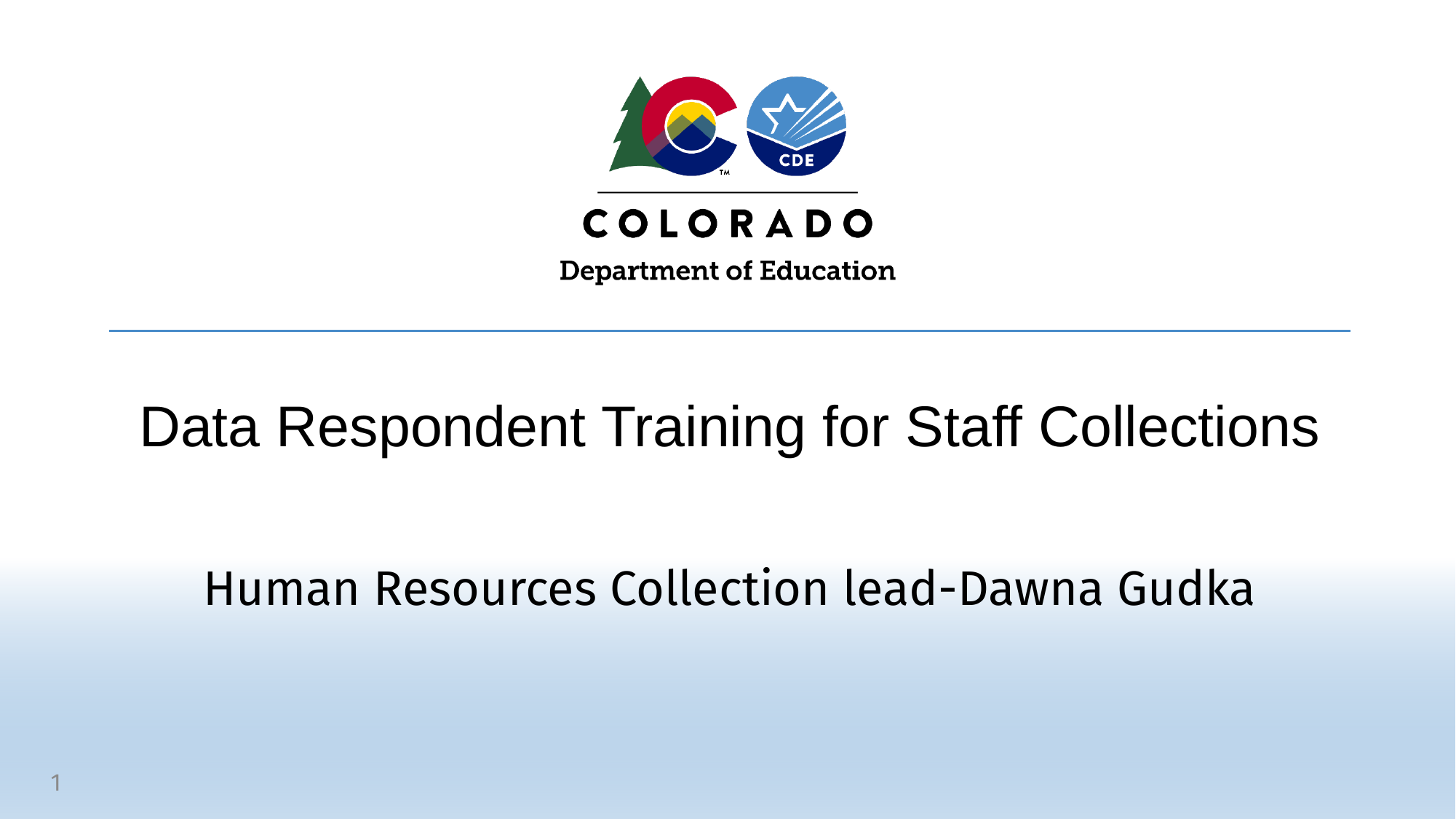

# Data Respondent Training for Staff Collections
Human Resources Collection lead-Dawna Gudka
1